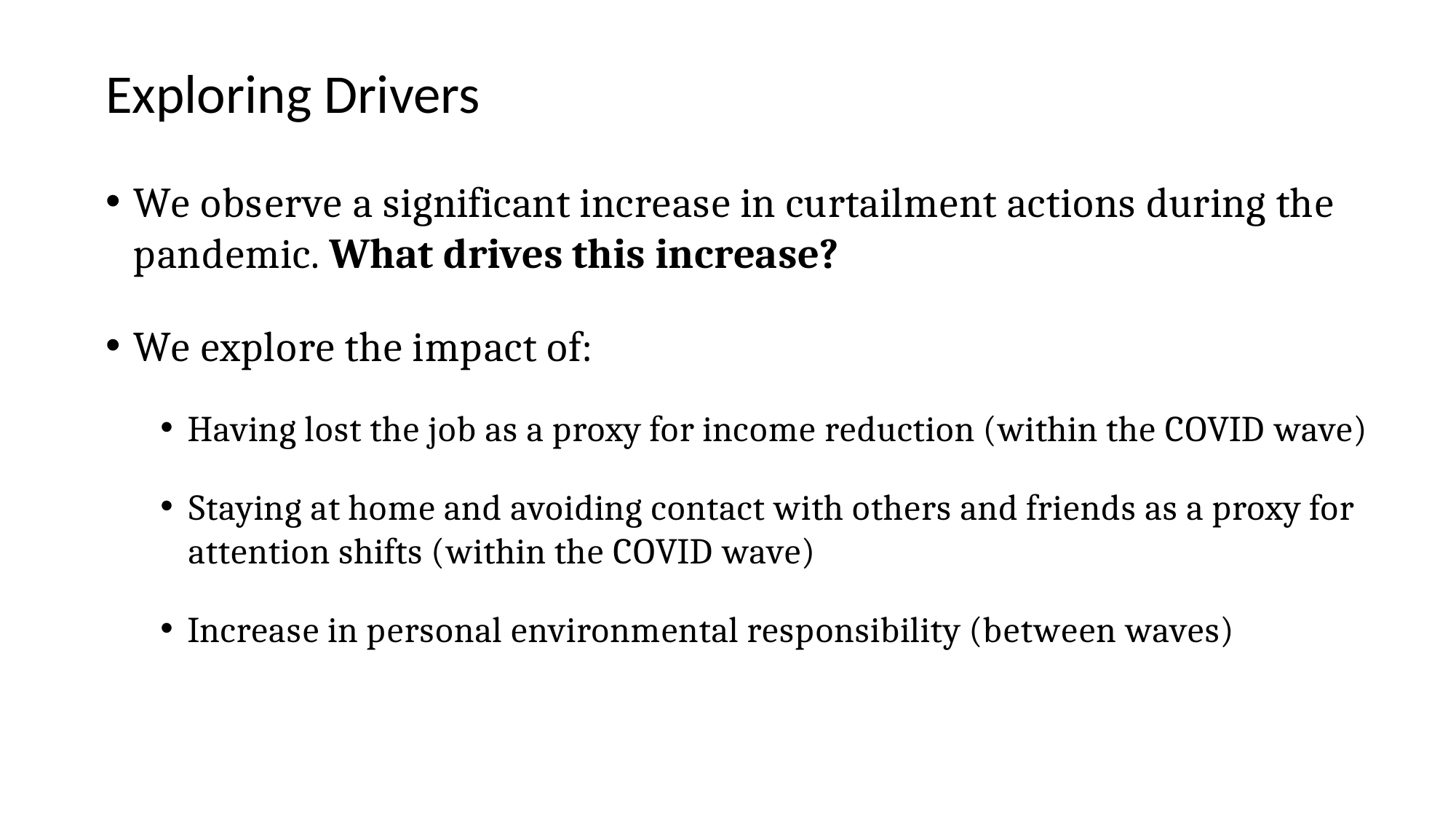

# Exploring Drivers
We observe a significant increase in curtailment actions during the pandemic. What drives this increase?
We explore the impact of:
Having lost the job as a proxy for income reduction (within the COVID wave)
Staying at home and avoiding contact with others and friends as a proxy for attention shifts (within the COVID wave)
Increase in personal environmental responsibility (between waves)